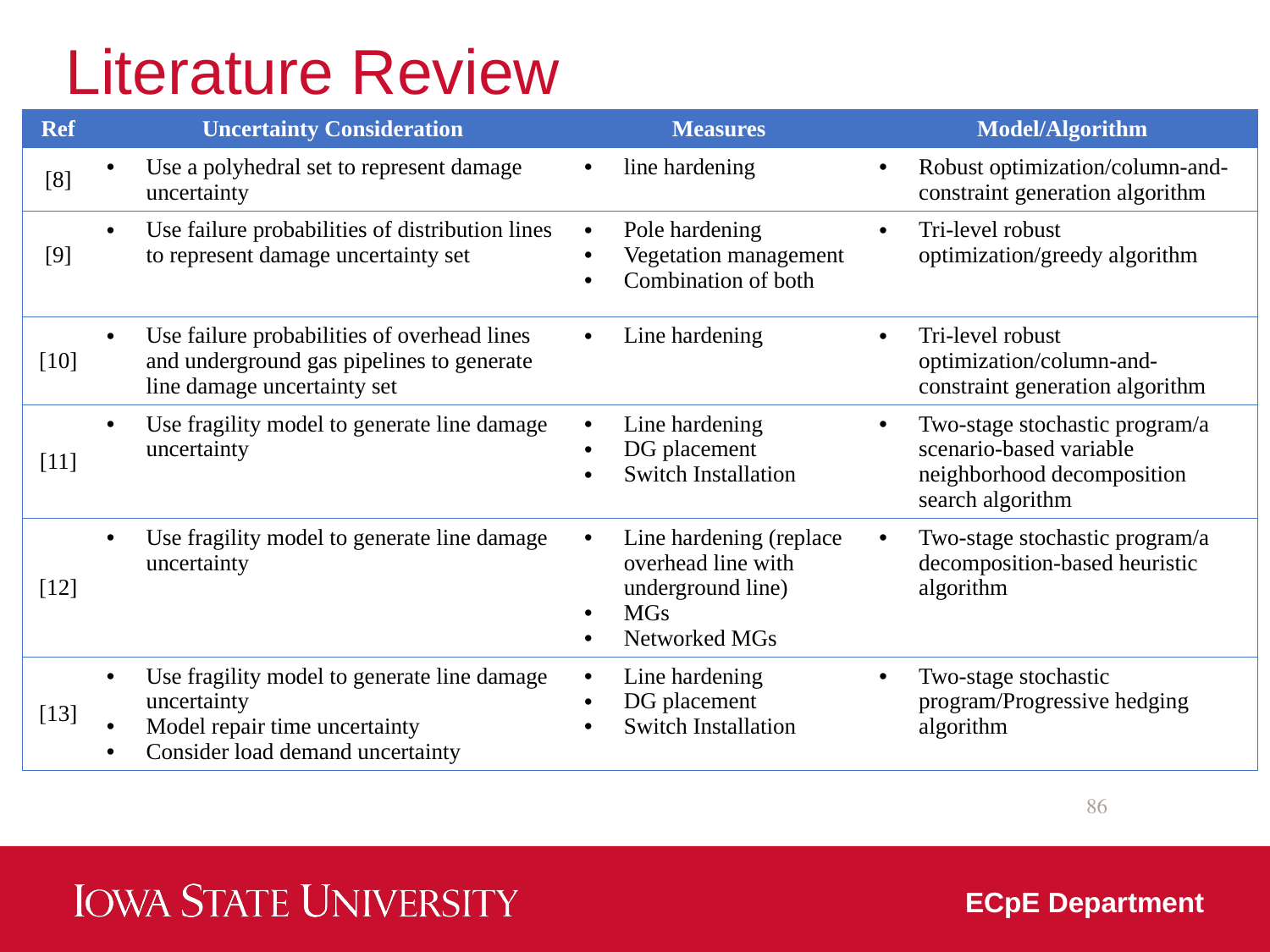

# Literature Review
| Ref | Uncertainty Consideration | Measures | Model/Algorithm |
| --- | --- | --- | --- |
| [8] | Use a polyhedral set to represent damage uncertainty | line hardening | Robust optimization/column-and-constraint generation algorithm |
| [9] | Use failure probabilities of distribution lines to represent damage uncertainty set | Pole hardening Vegetation management Combination of both | Tri-level robust optimization/greedy algorithm |
| [10] | Use failure probabilities of overhead lines and underground gas pipelines to generate line damage uncertainty set | Line hardening | Tri-level robust optimization/column-and-constraint generation algorithm |
| [11] | Use fragility model to generate line damage uncertainty | Line hardening DG placement Switch Installation | Two-stage stochastic program/a scenario-based variable neighborhood decomposition search algorithm |
| [12] | Use fragility model to generate line damage uncertainty | Line hardening (replace overhead line with underground line) MGs Networked MGs | Two-stage stochastic program/a decomposition-based heuristic algorithm |
| [13] | Use fragility model to generate line damage uncertainty Model repair time uncertainty Consider load demand uncertainty | Line hardening DG placement Switch Installation | Two-stage stochastic program/Progressive hedging algorithm |
86
ECpE Department